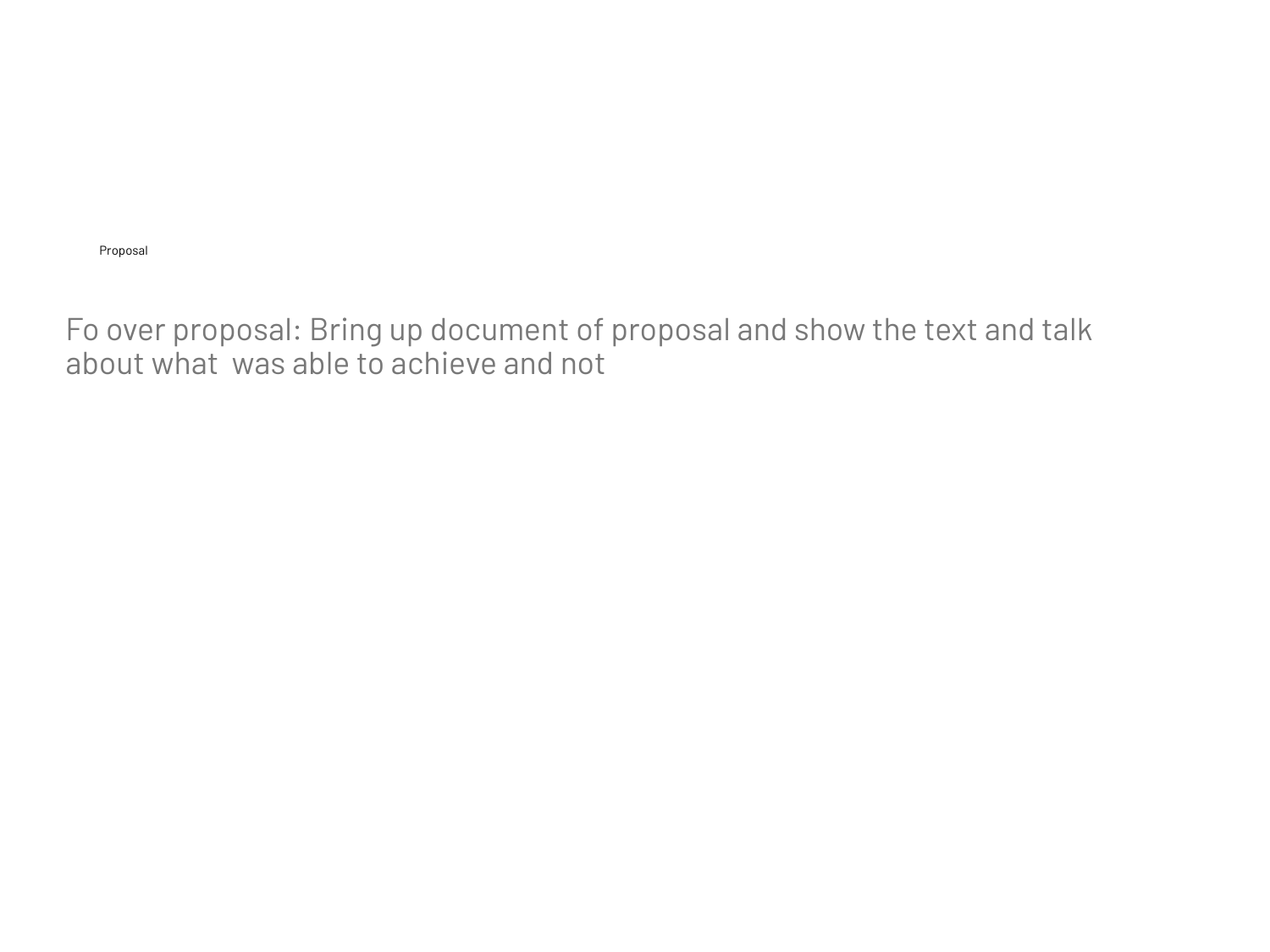

# Proposal
Fo over proposal: Bring up document of proposal and show the text and talk about what  was able to achieve and not